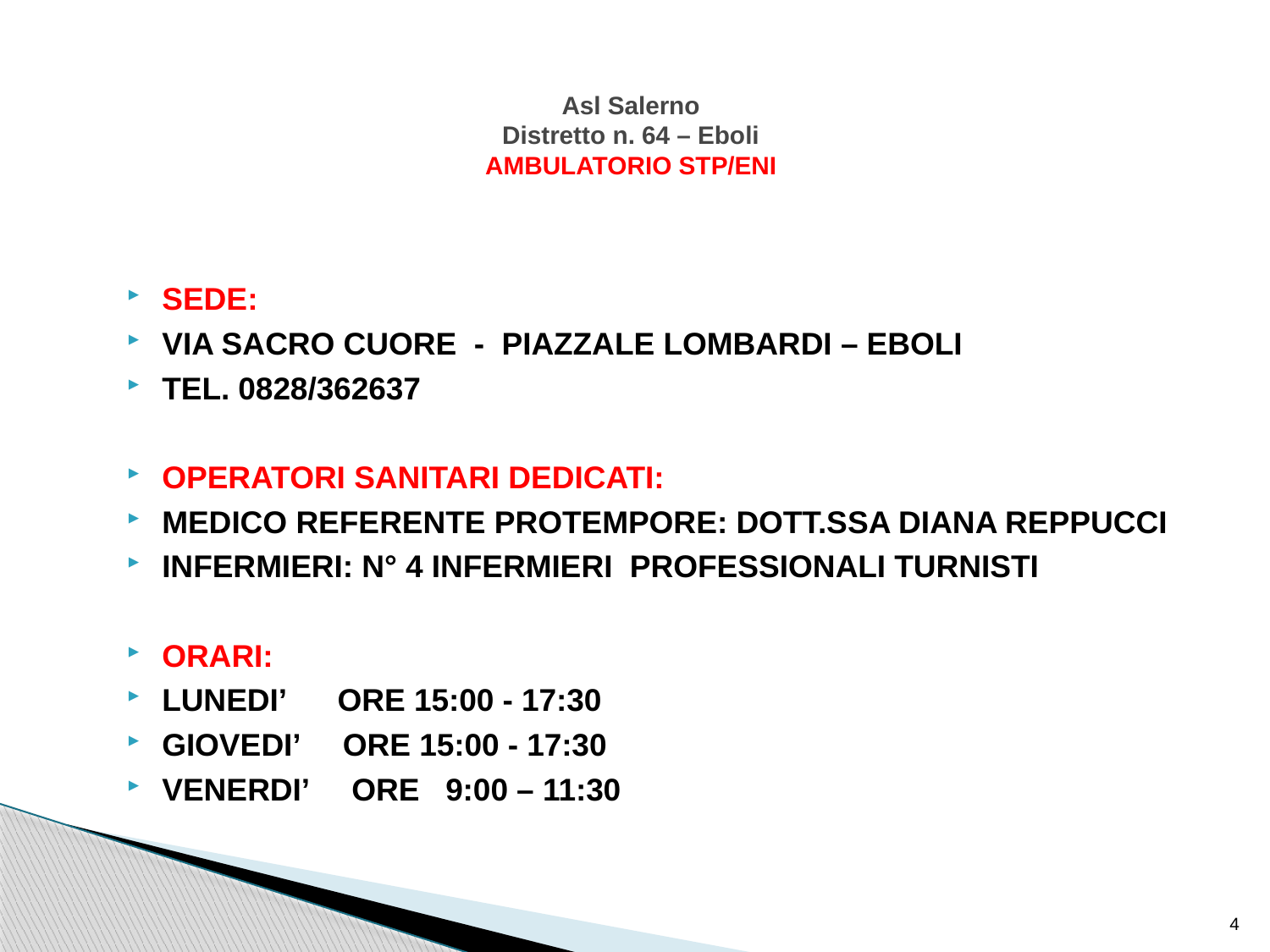

# Asl Salerno Distretto n. 64 – Eboli AMBULATORIO STP/ENI

SEDE:
VIA SACRO CUORE  -  PIAZZALE LOMBARDI – EBOLI
TEL. 0828/362637

OPERATORI SANITARI DEDICATI:
MEDICO REFERENTE PROTEMPORE: DOTT.SSA DIANA REPPUCCI
INFERMIERI: N° 4 INFERMIERI  PROFESSIONALI TURNISTI

ORARI:
LUNEDI’      ORE 15:00 - 17:30
GIOVEDI’     ORE 15:00 - 17:30
VENERDI’     ORE   9:00 – 11:30
4